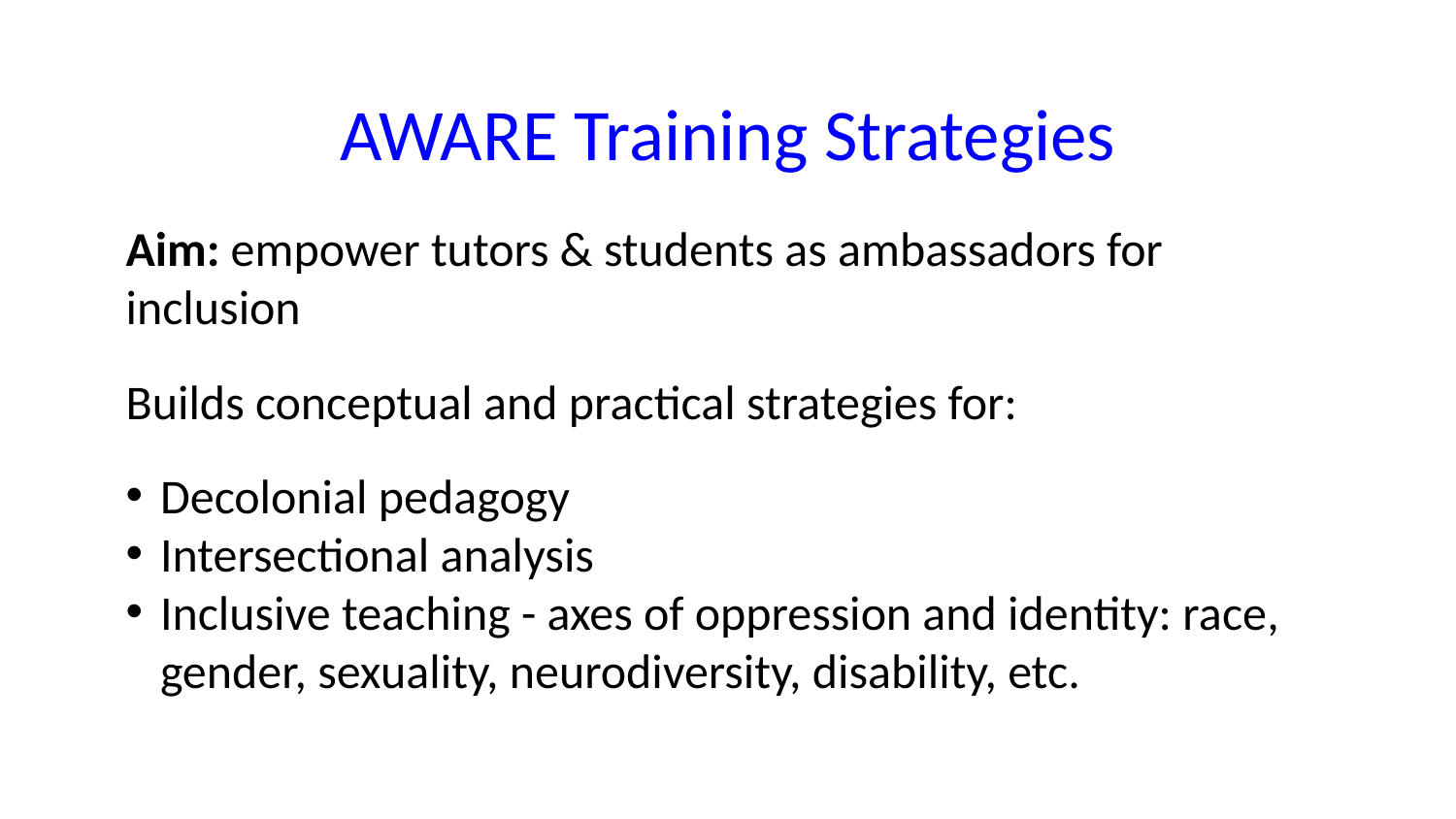

AWARE Training Strategies
Aim: empower tutors & students as ambassadors for inclusion
Builds conceptual and practical strategies for:
Decolonial pedagogy
Intersectional analysis
Inclusive teaching - axes of oppression and identity: race, gender, sexuality, neurodiversity, disability, etc.